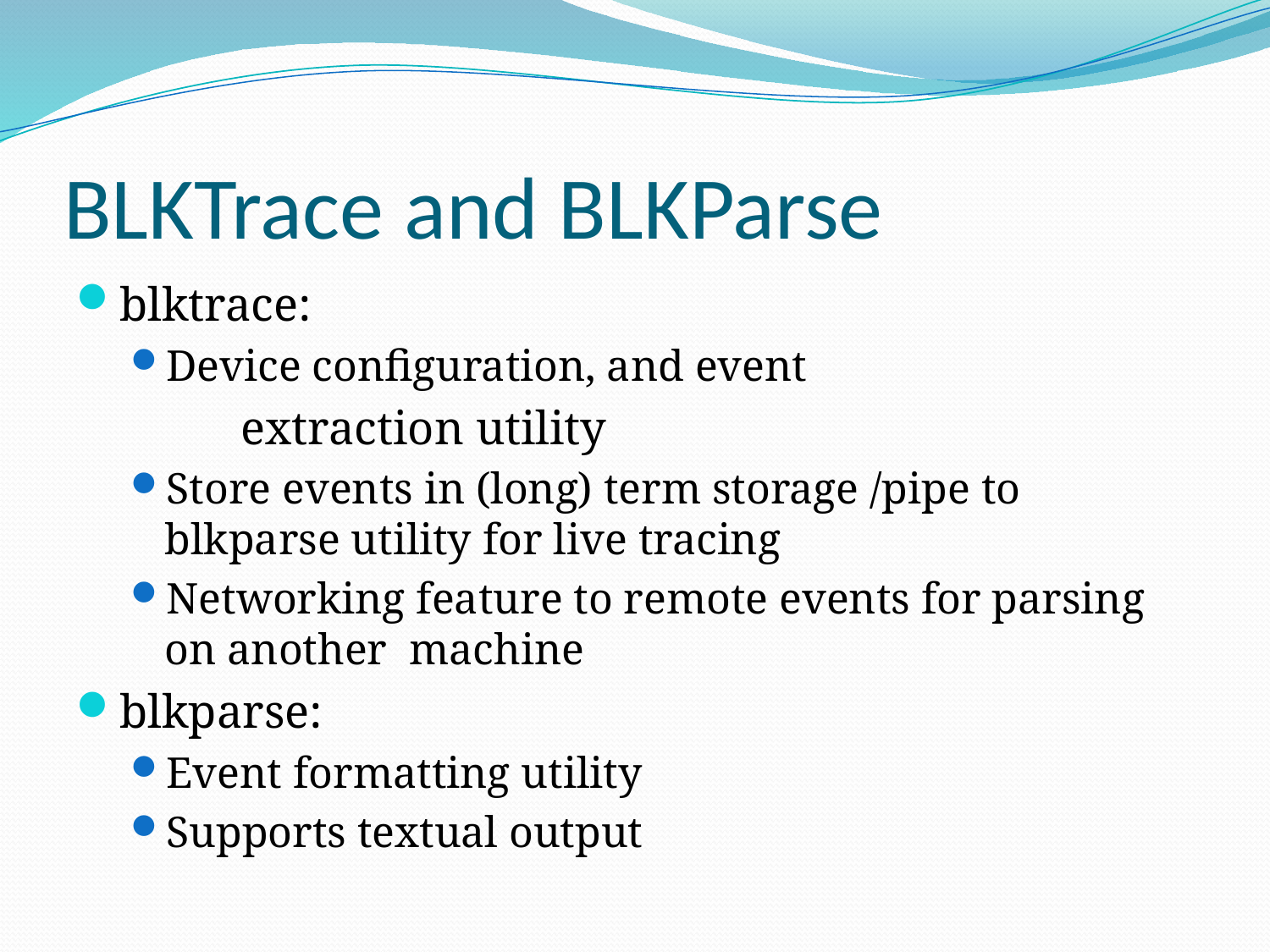

# BLKTrace and BLKParse
blktrace:
Device configuration, and event
		extraction utility
Store events in (long) term storage /pipe to blkparse utility for live tracing
Networking feature to remote events for parsing on another  machine
blkparse:
Event formatting utility
Supports textual output